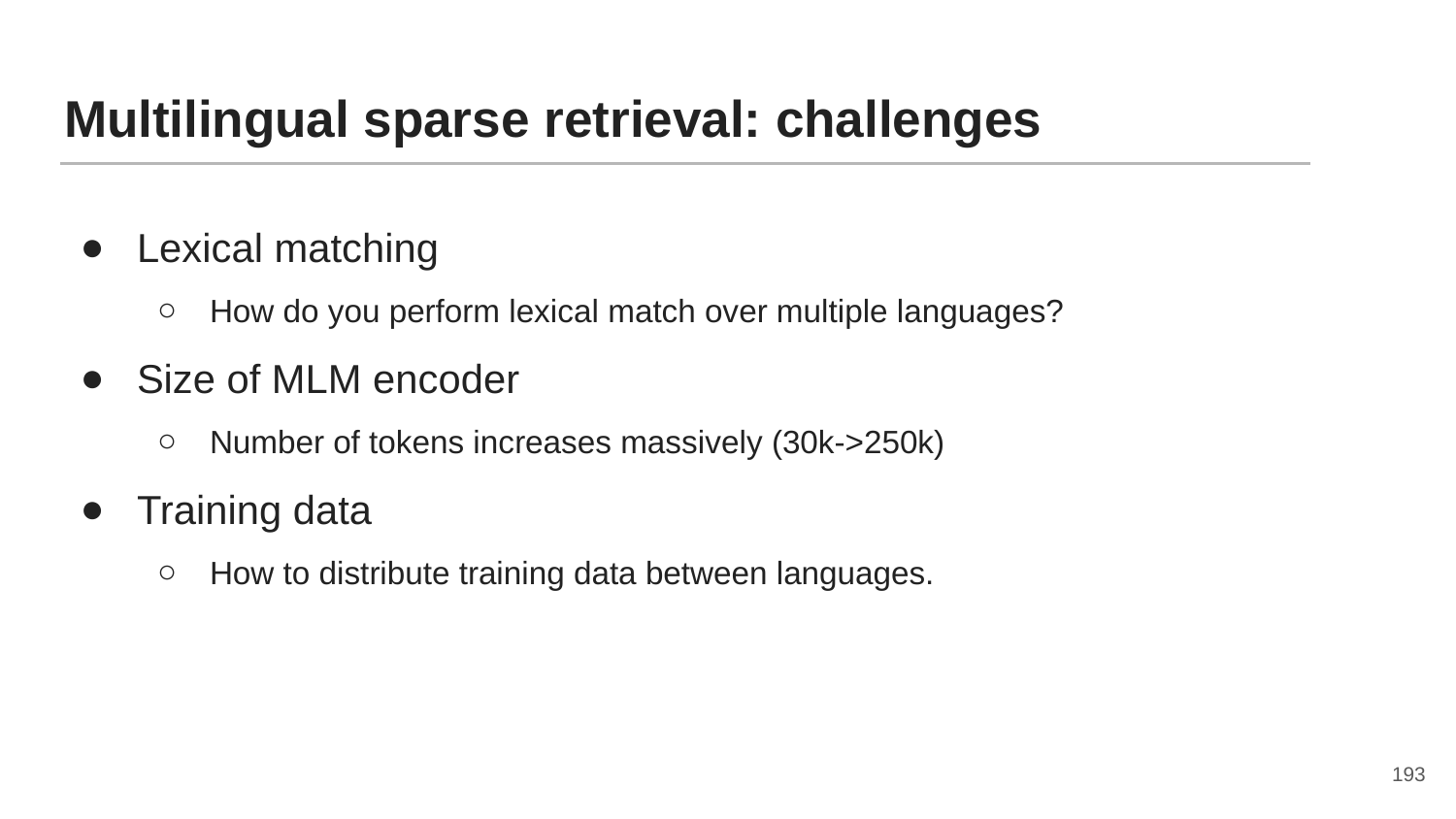

# Multilingual sparse retrieval: challenges
Lexical matching
How do you perform lexical match over multiple languages?
Size of MLM encoder
Number of tokens increases massively (30k->250k)
Training data
How to distribute training data between languages.
193